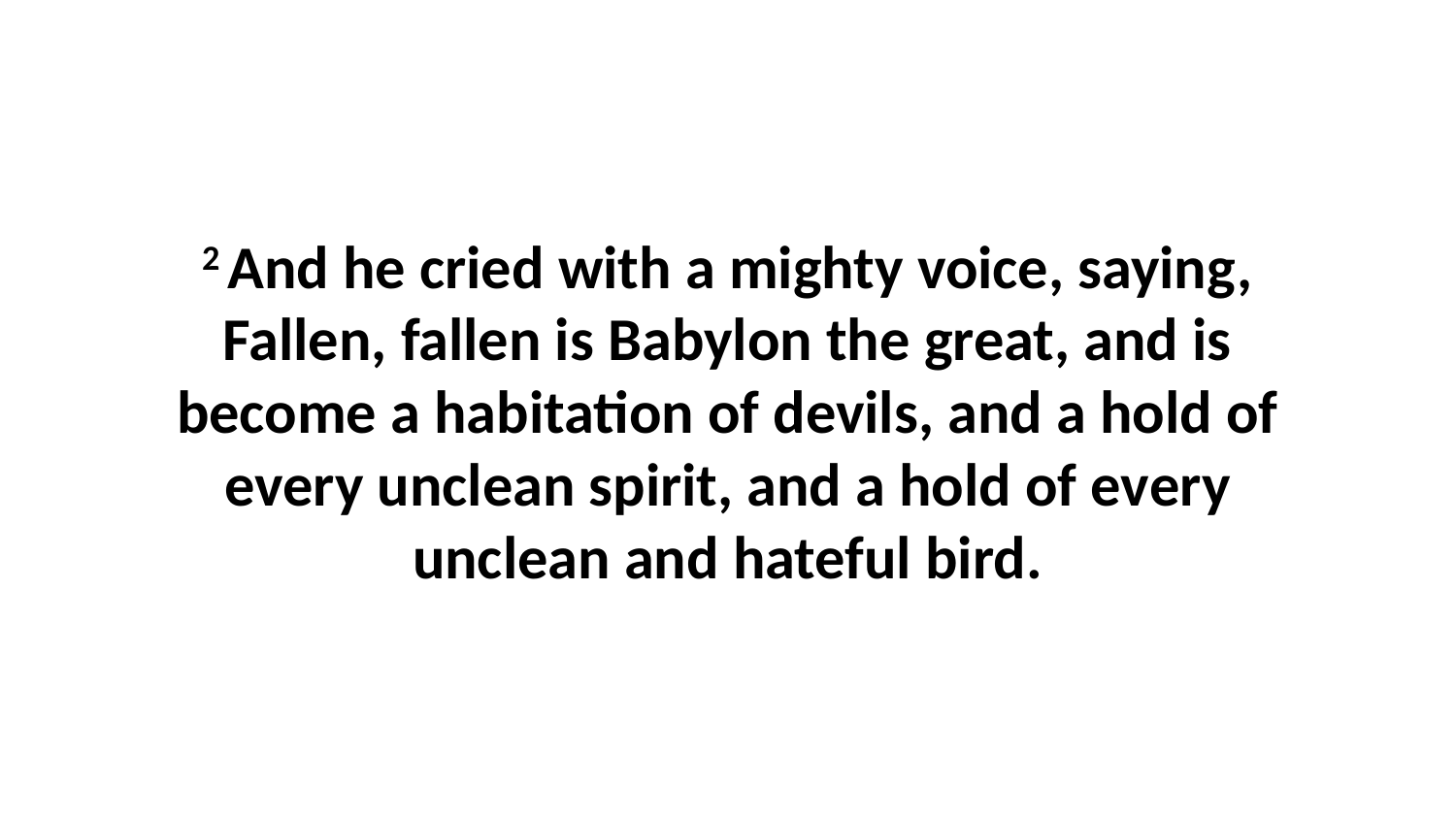

2 And he cried with a mighty voice, saying, Fallen, fallen is Babylon the great, and is become a habitation of devils, and a hold of every unclean spirit, and a hold of every unclean and hateful bird.